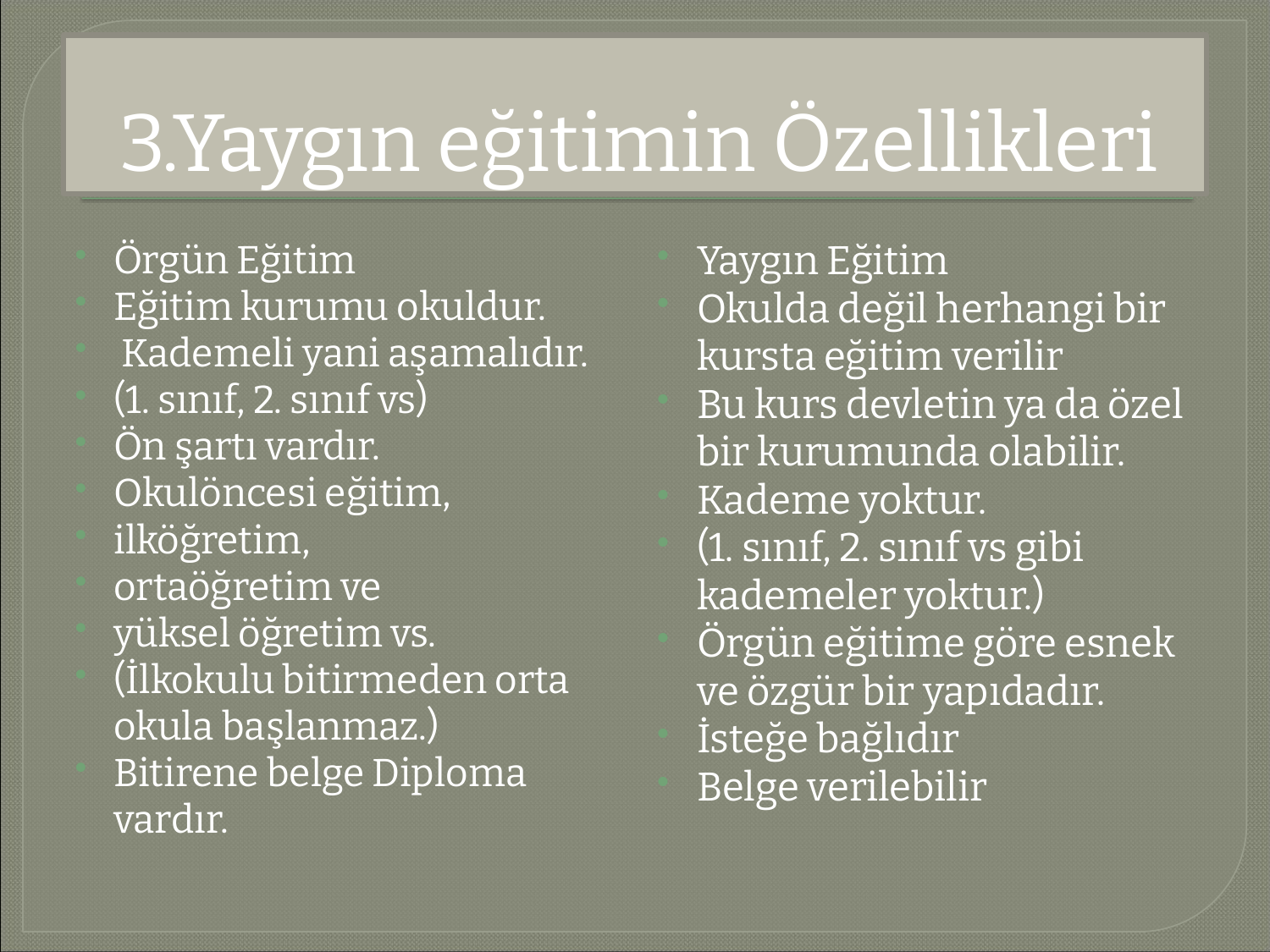

# 3.Yaygın eğitimin Özellikleri
Örgün Eğitim
Eğitim kurumu okuldur.
 Kademeli yani aşamalıdır.
(1. sınıf, 2. sınıf vs)
Ön şartı vardır.
Okulöncesi eğitim,
ilköğretim,
ortaöğretim ve
yüksel öğretim vs.
(İlkokulu bitirmeden orta okula başlanmaz.)
Bitirene belge Diploma vardır.
Yaygın Eğitim
Okulda değil herhangi bir kursta eğitim verilir
Bu kurs devletin ya da özel bir kurumunda olabilir.
Kademe yoktur.
(1. sınıf, 2. sınıf vs gibi kademeler yoktur.)
Örgün eğitime göre esnek ve özgür bir yapıdadır.
İsteğe bağlıdır
Belge verilebilir